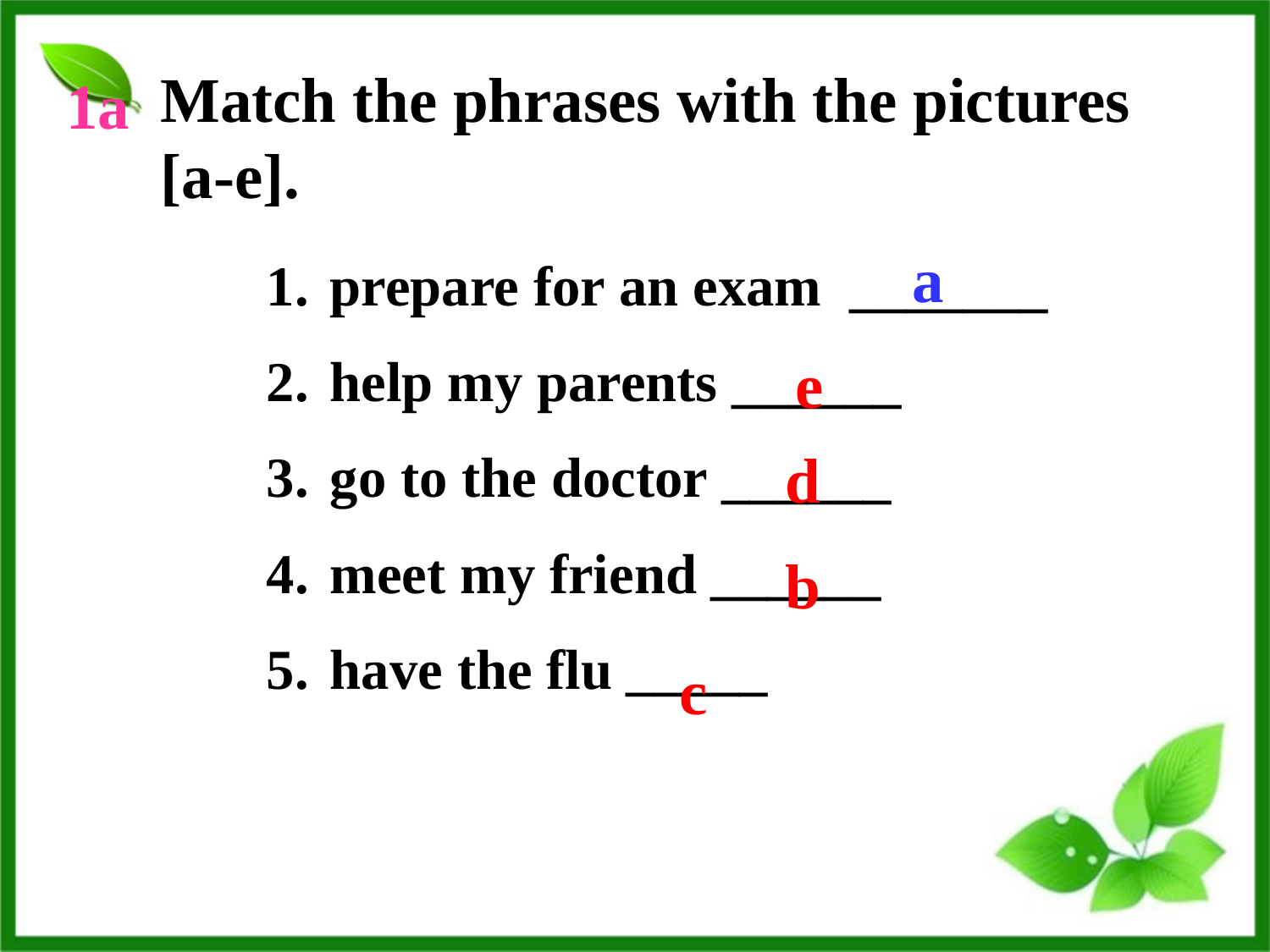

Match the phrases with the pictures [a-e].
1a
a
prepare for an exam  _______
help my parents ______
go to the doctor ______
meet my friend ______
have the flu _____
e
d
b
c